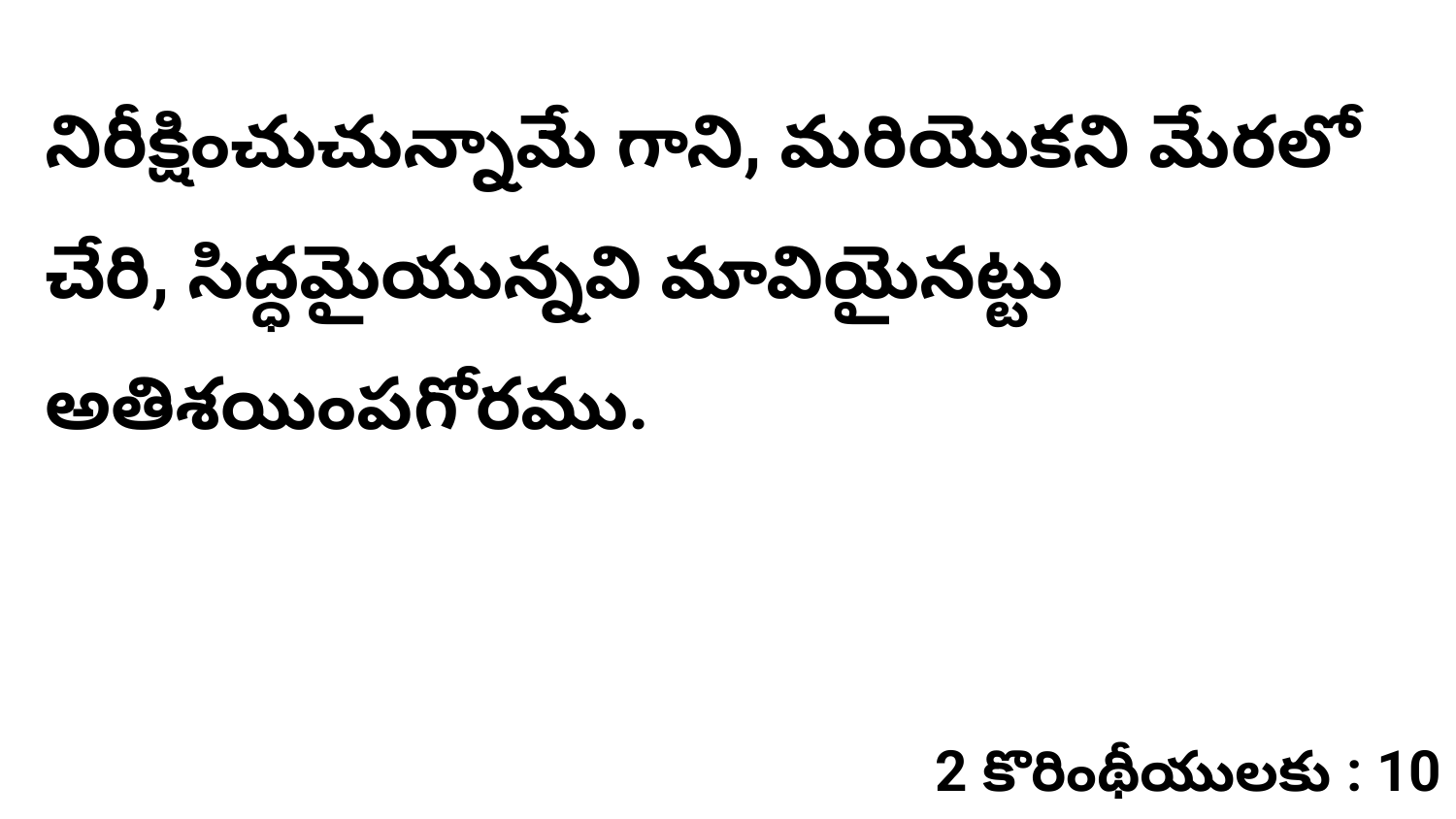

నిరీక్షించుచున్నామే గాని, మరియొకని మేరలో చేరి, సిద్ధమైయున్నవి మావియైనట్టు అతిశయింపగోరము.
2 కొరింథీయులకు : 10